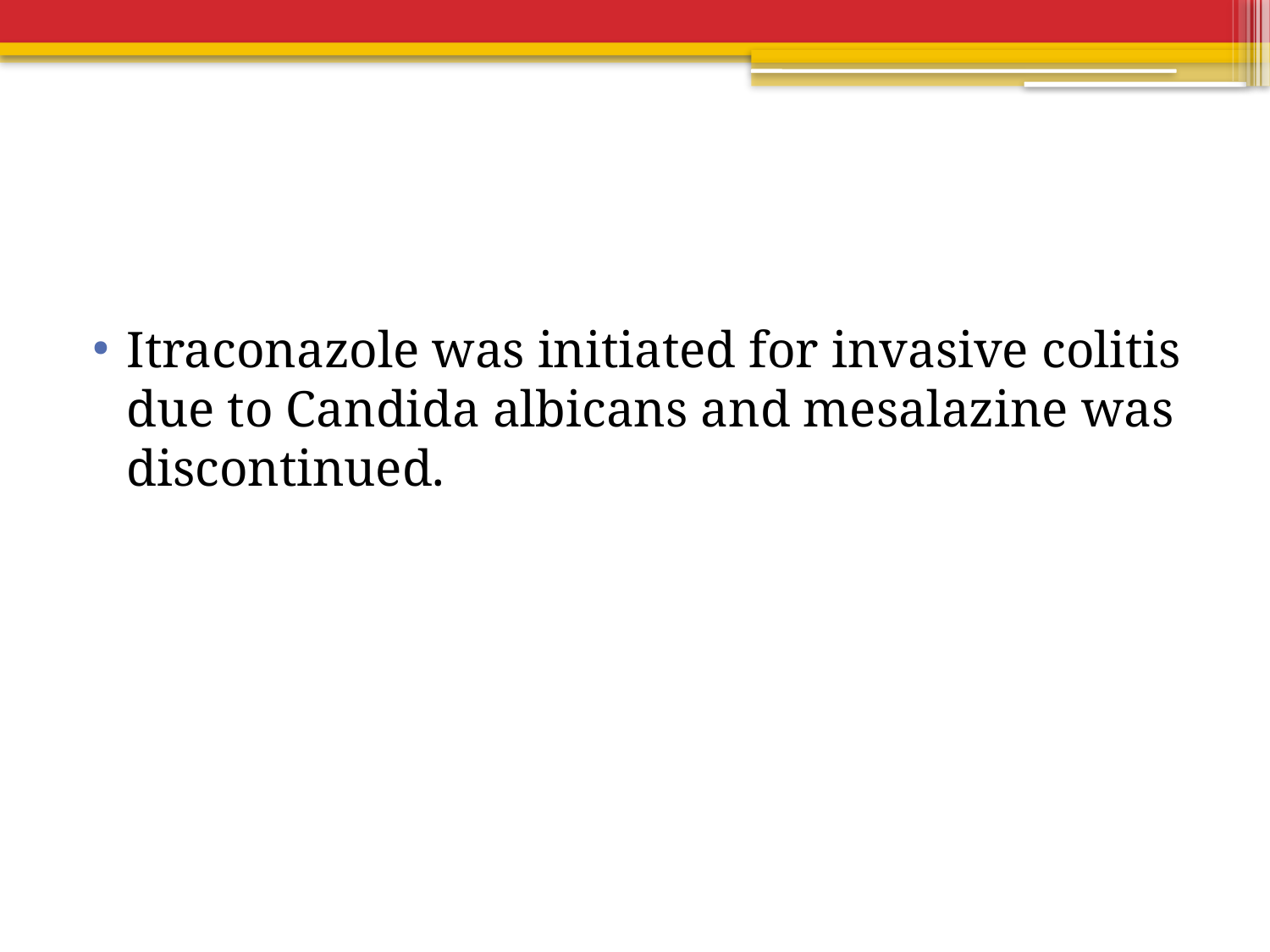

#
Itraconazole was initiated for invasive colitis due to Candida albicans and mesalazine was discontinued.